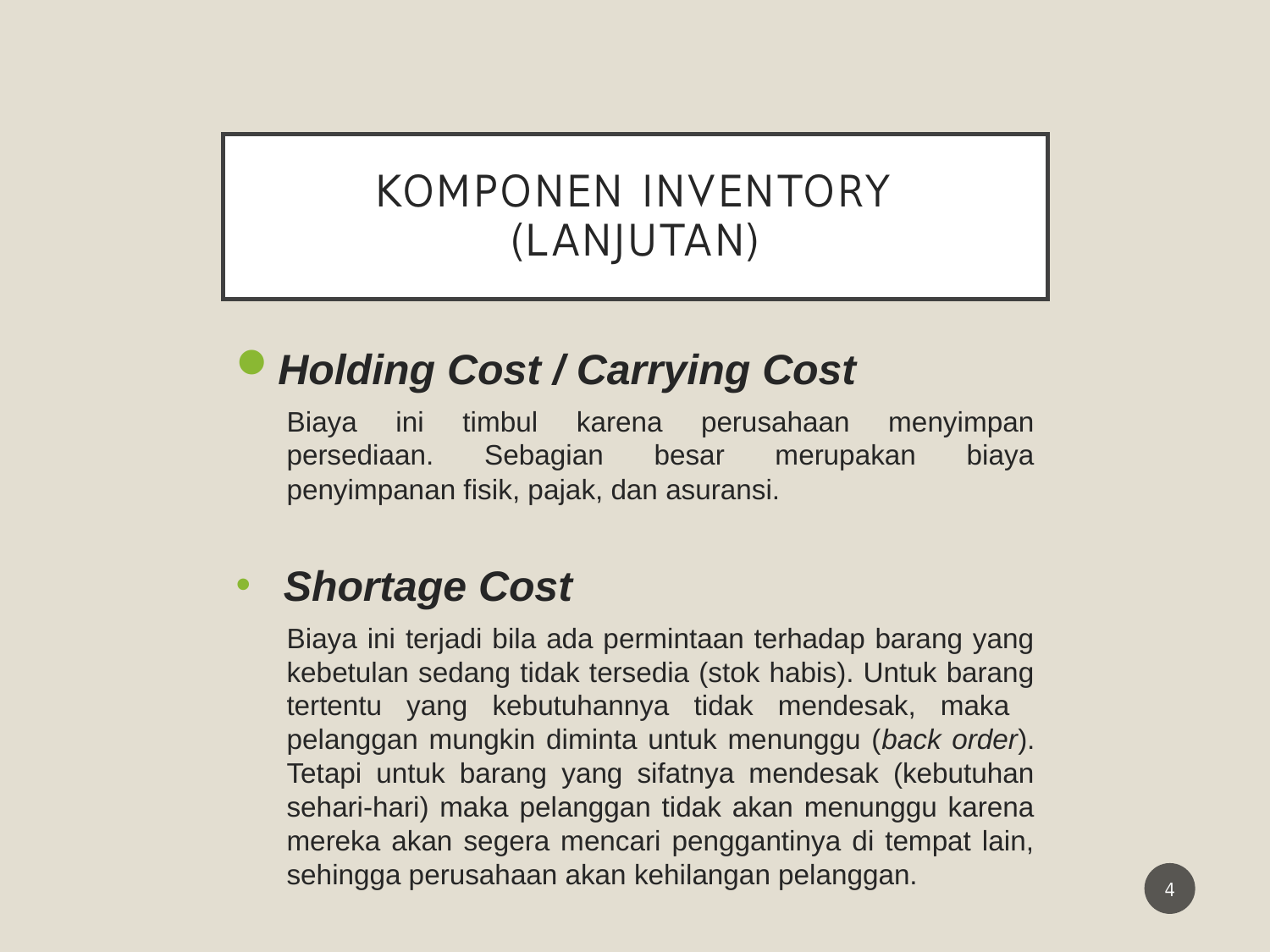

# Komponen inventory (lanjutan)
Holding Cost / Carrying Cost
Biaya ini timbul karena perusahaan menyimpan persediaan. Sebagian besar merupakan biaya penyimpanan fisik, pajak, dan asuransi.

Shortage Cost
Biaya ini terjadi bila ada permintaan terhadap barang yang kebetulan sedang tidak tersedia (stok habis). Untuk barang tertentu yang kebutuhannya tidak mendesak, maka  pelanggan mungkin diminta untuk menunggu (back order). Tetapi untuk barang yang sifatnya mendesak (kebutuhan sehari-hari) maka pelanggan tidak akan menunggu karena mereka akan segera mencari penggantinya di tempat lain, sehingga perusahaan akan kehilangan pelanggan.
4